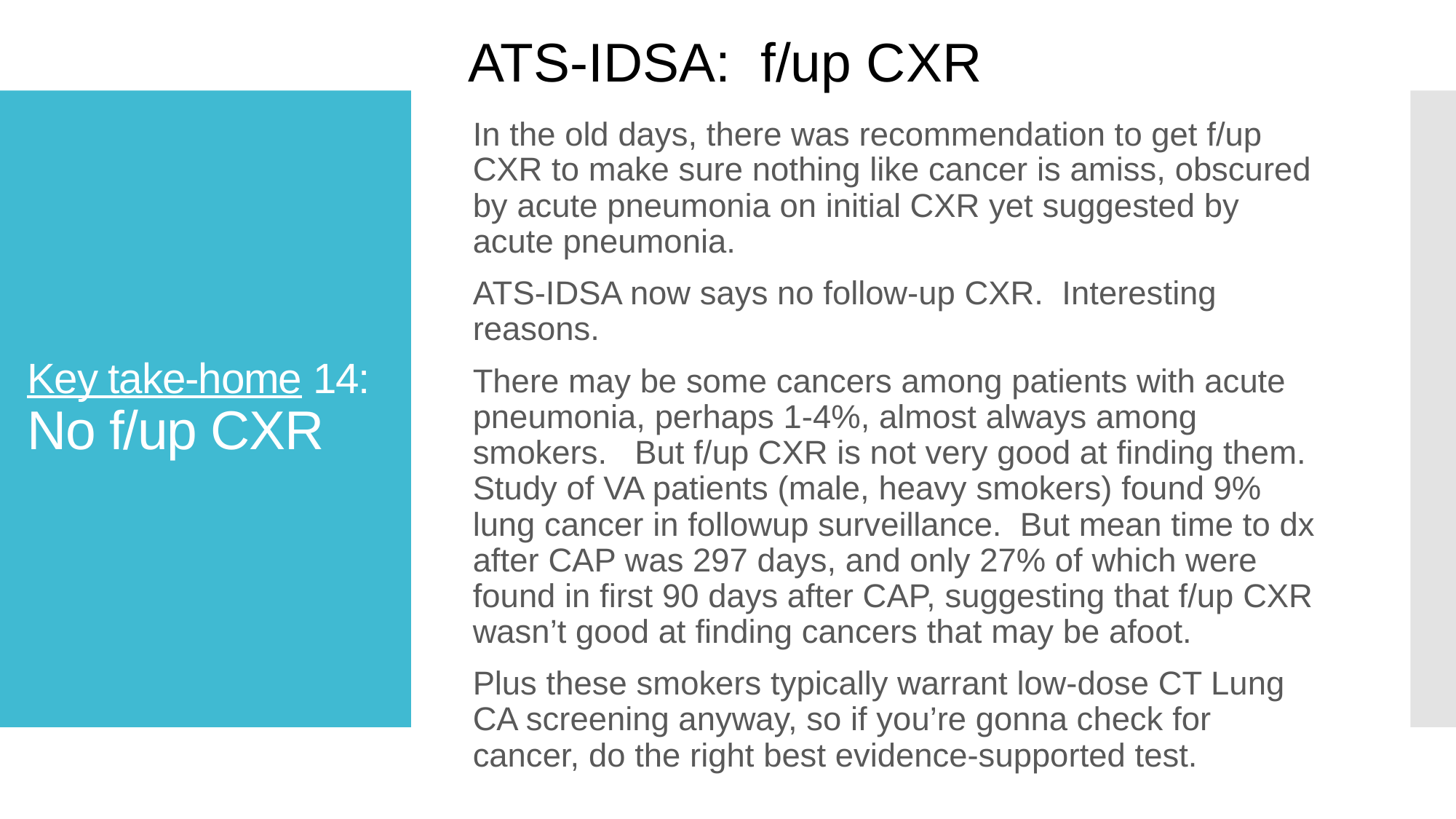

ATS-IDSA:  f/up CXR
In the old days, there was recommendation to get f/up CXR to make sure nothing like cancer is amiss, obscured by acute pneumonia on initial CXR yet suggested by acute pneumonia.
ATS-IDSA now says no follow-up CXR.  Interesting reasons.
There may be some cancers among patients with acute pneumonia, perhaps 1-4%, almost always among smokers.   But f/up CXR is not very good at finding them.  Study of VA patients (male, heavy smokers) found 9% lung cancer in followup surveillance.  But mean time to dx after CAP was 297 days, and only 27% of which were found in first 90 days after CAP, suggesting that f/up CXR wasn’t good at finding cancers that may be afoot.
Plus these smokers typically warrant low-dose CT Lung CA screening anyway, so if you’re gonna check for cancer, do the right best evidence-supported test.
# Key take-home 14: No f/up CXR